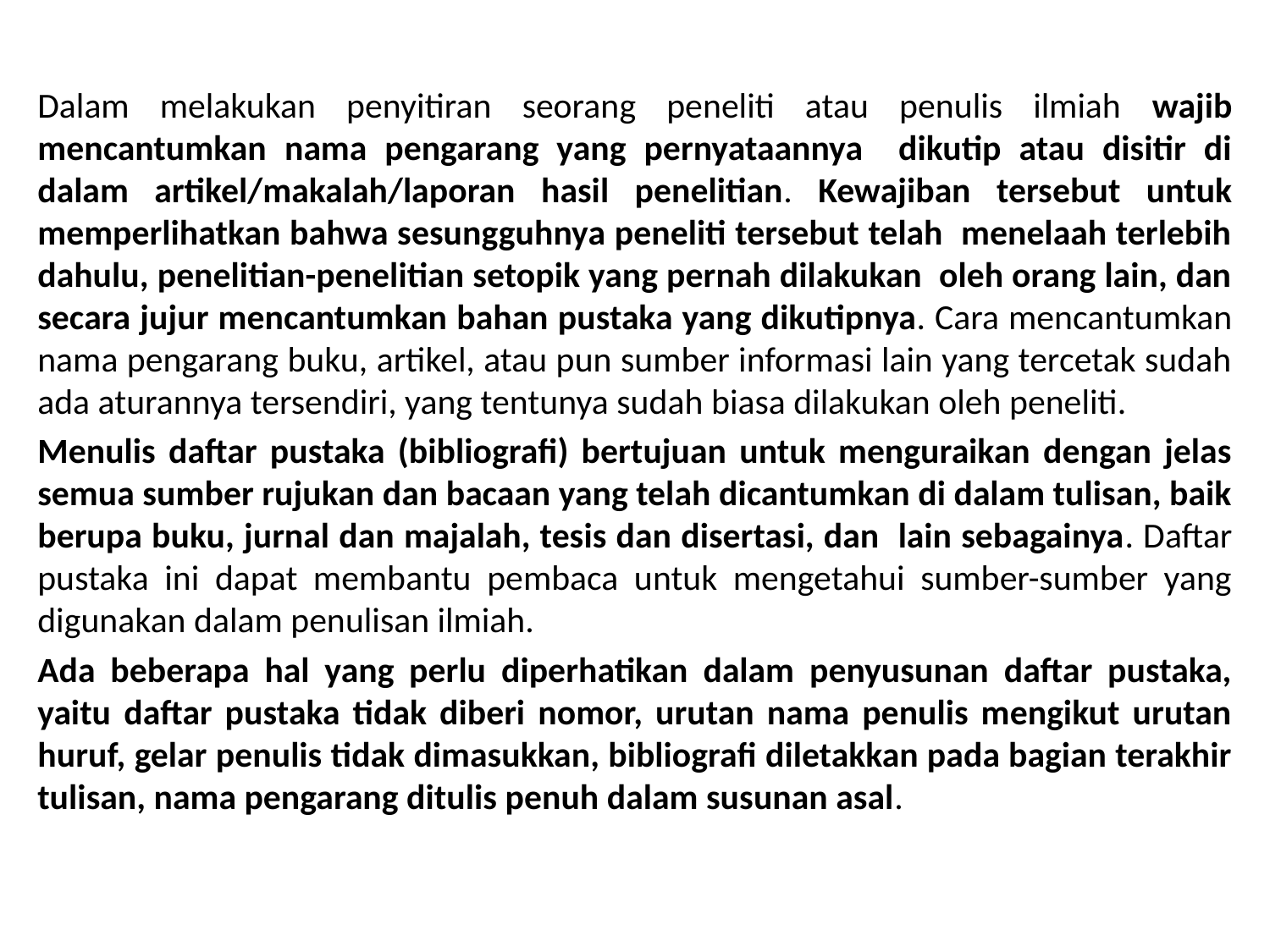

Dalam melakukan penyitiran seorang peneliti atau penulis ilmiah wajib mencantumkan nama pengarang yang pernyataannya  dikutip atau disitir di dalam artikel/makalah/laporan hasil penelitian. Kewajiban tersebut untuk memperlihatkan bahwa sesungguhnya peneliti tersebut telah  menelaah terlebih dahulu, penelitian-penelitian setopik yang pernah dilakukan  oleh orang lain, dan secara jujur mencantumkan bahan pustaka yang dikutipnya. Cara mencantumkan nama pengarang buku, artikel, atau pun sumber informasi lain yang tercetak sudah ada aturannya tersendiri, yang tentunya sudah biasa dilakukan oleh peneliti.
Menulis daftar pustaka (bibliografi) bertujuan untuk menguraikan dengan jelas semua sumber rujukan dan bacaan yang telah dicantumkan di dalam tulisan, baik berupa buku, jurnal dan majalah, tesis dan disertasi, dan  lain sebagainya. Daftar pustaka ini dapat membantu pembaca untuk mengetahui sumber-sumber yang digunakan dalam penulisan ilmiah.
Ada beberapa hal yang perlu diperhatikan dalam penyusunan daftar pustaka, yaitu daftar pustaka tidak diberi nomor, urutan nama penulis mengikut urutan huruf, gelar penulis tidak dimasukkan, bibliografi diletakkan pada bagian terakhir tulisan, nama pengarang ditulis penuh dalam susunan asal.